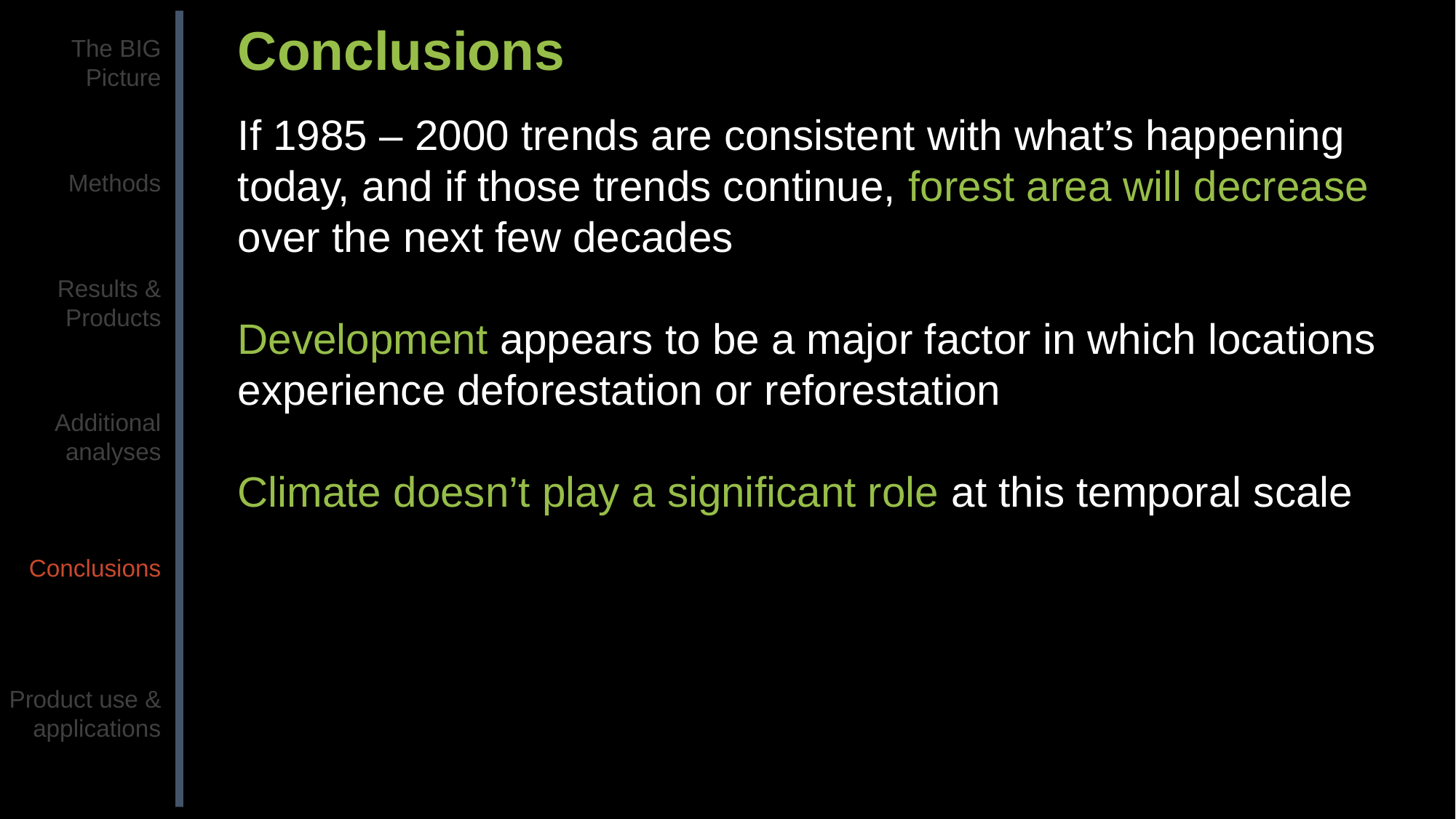

Conclusions

The BIG
Picture

Methods

Results &
Products

Additional
analyses

Conclusions

Product use &
applications
If 1985 – 2000 trends are consistent with what’s happening today, and if those trends continue, forest area will decrease over the next few decades

Development appears to be a major factor in which locations experience deforestation or reforestation

Climate doesn’t play a significant role at this temporal scale